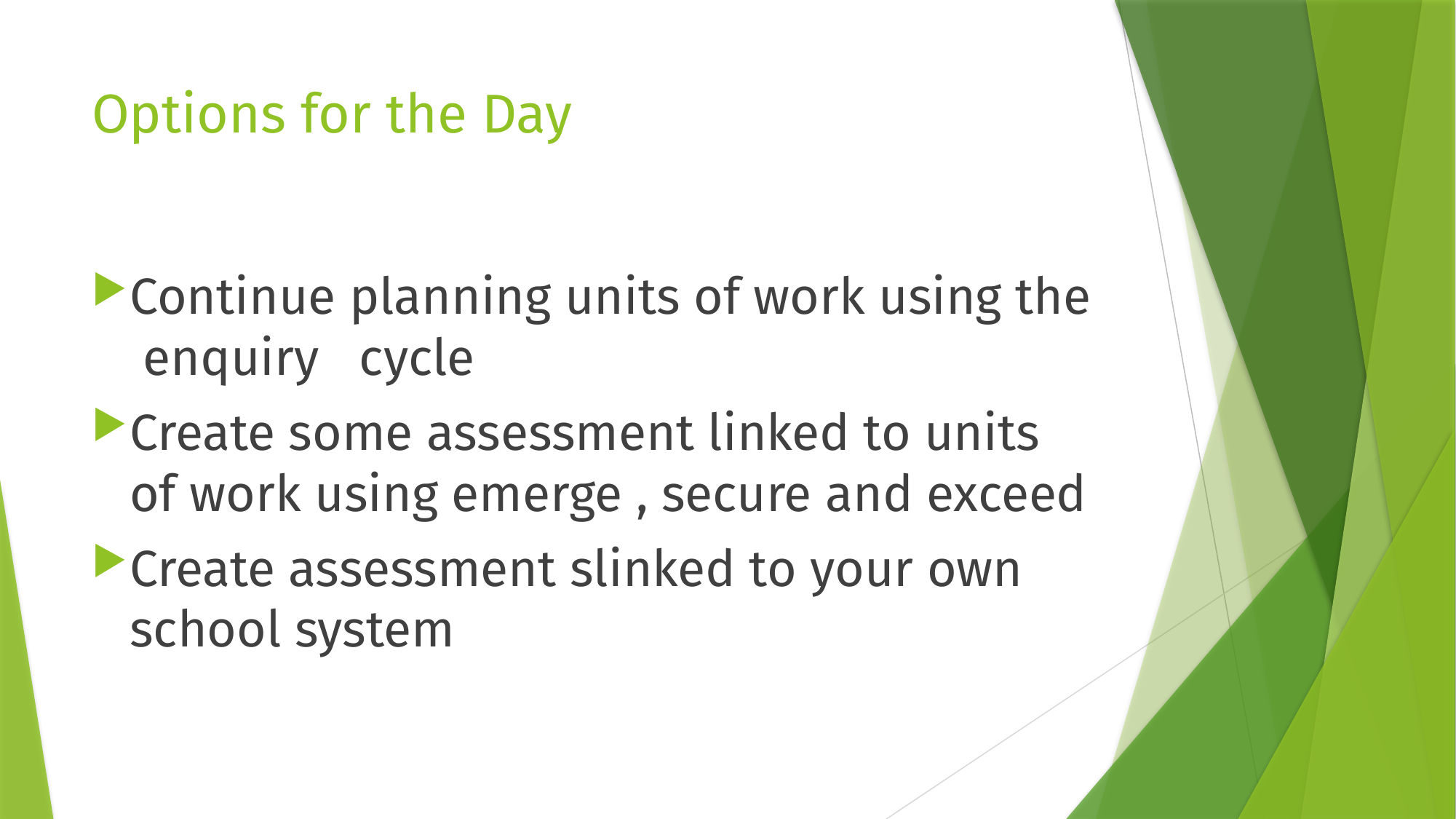

# Options for the Day
Continue planning units of work using the  enquiry   cycle
Create some assessment linked to units of work using emerge , secure and exceed
Create assessment slinked to your own school system